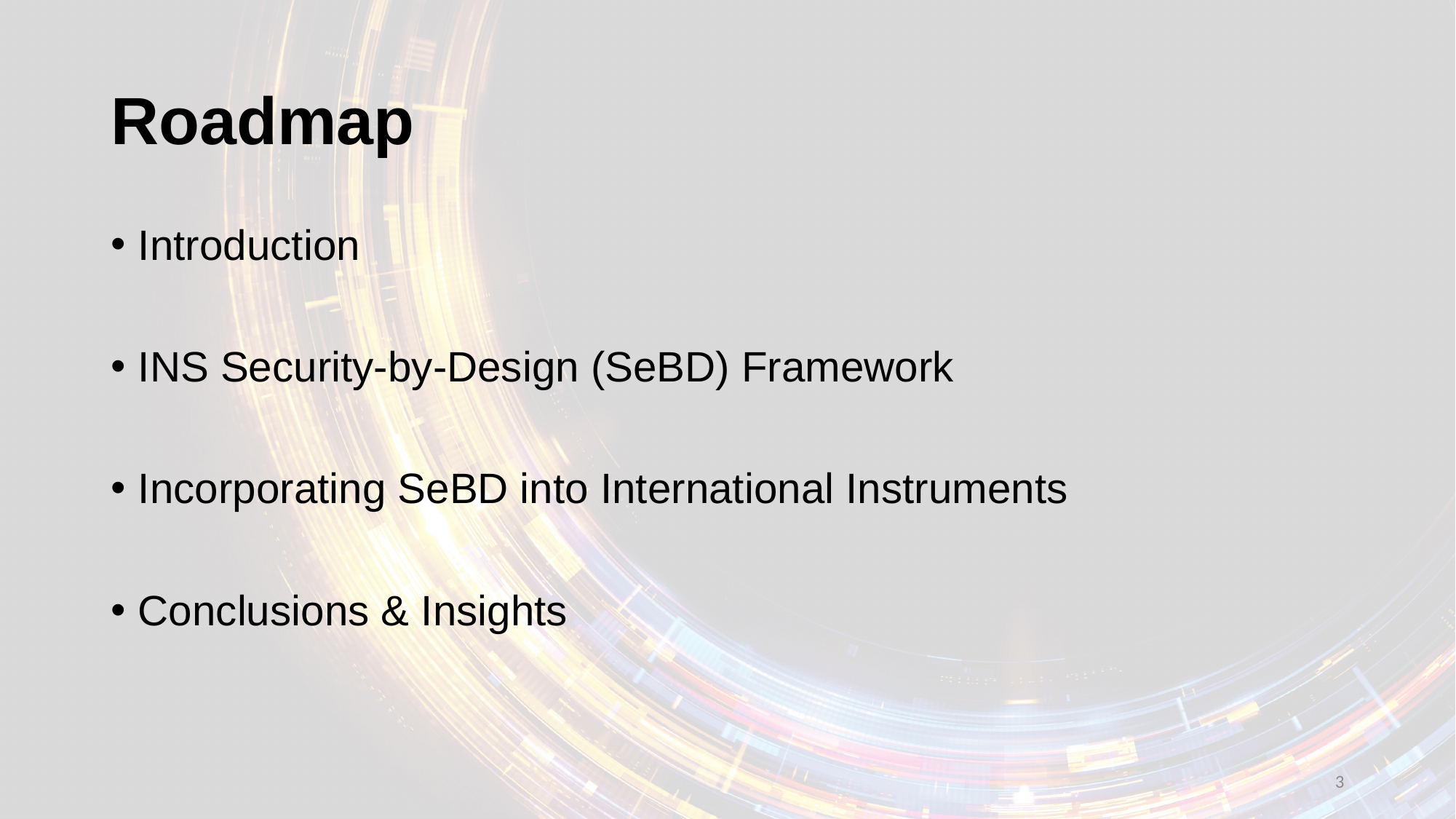

# Roadmap
Introduction

INS Security-by-Design (SeBD) Framework

Incorporating SeBD into International Instruments

Conclusions & Insights
3